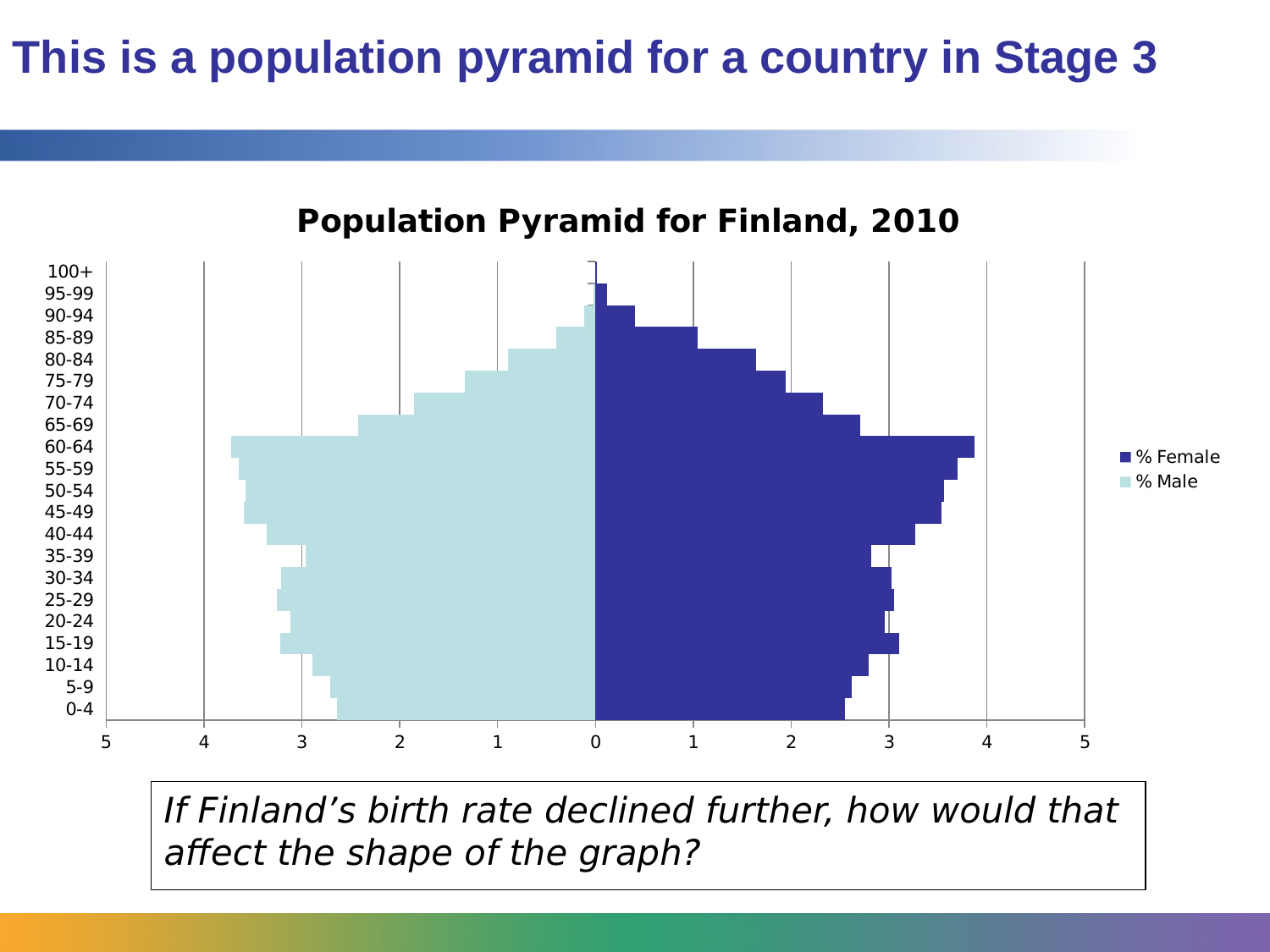

This is a population pyramid for a country in Stage 3

### Chart: Population Pyramid for Finland, 2010

| Category | % Male | % Female |
|---|---|---|
| 0-4 | -2.644095185828233 | 2.547217276731722 |
| 5-9 | -2.711782226224284 | 2.618063172541249 |
| 10-14 | -2.892274657530597 | 2.790468172819076 |
| 15-19 | -3.218302788850691 | 3.102566893520693 |
| 20-24 | -3.116953006126657 | 2.956859930261592 |
| 25-29 | -3.25611390756504 | 3.056135524792448 |
| 30-34 | -3.212955569747147 | 3.026773392846678 |
| 35-39 | -2.962911231595861 | 2.819031076286739 |
| 40-44 | -3.356949900553127 | 3.27097575140798 |
| 45-49 | -3.594796489788523 | 3.532342492999132 |
| 50-54 | -3.577156375521687 | 3.564235515125589 |
| 55-59 | -3.646194492630736 | 3.704747493276966 |
| 60-64 | -3.724823351477092 | 3.872509356681969 |
| 65-69 | -2.426343484042452 | 2.704570140671825 |
| 70-74 | -1.849604990839317 | 2.323604566106475 |
| 75-79 | -1.33174299552356 | 1.940793154341676 |
| 80-84 | -0.889712559380773 | 1.637676239394048 |
| 85-89 | -0.396379266643172 | 1.04325957342512 |
| 90-94 | -0.110997612209775 | 0.407910991827318 |
| 95-99 | -0.023615298603177 | 0.117657849527351 |
| 100+ | -0.0025689486796365 | 0.0163270960528008 |
If Finland’s birth rate declined further, how would that affect the shape of the graph?